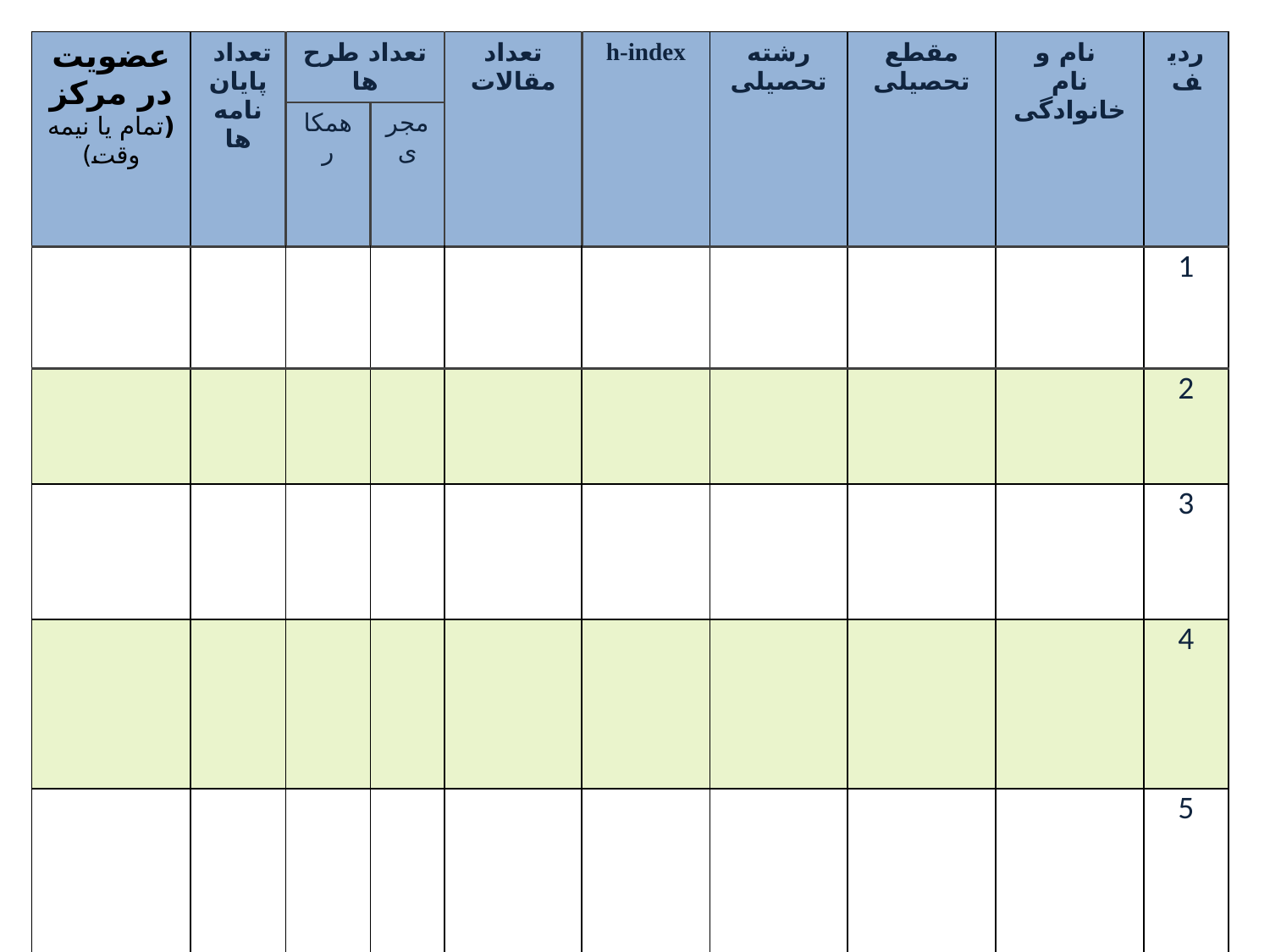

| عضویت در مرکز (تمام یا نیمه وقت) | تعداد پایان نامه ها | تعداد طرح ها |  | تعداد مقالات | h-index | رشته تحصیلی | مقطع تحصیلی | نام و نام خانوادگی | ردیف |
| --- | --- | --- | --- | --- | --- | --- | --- | --- | --- |
|  |  | همکار | مجری |  |  |  |  |  |  |
|  |  |  |  |  |  |  |  |  | 1 |
|  |  |  |  |  |  |  |  |  | 2 |
|  |  |  |  |  |  |  |  |  | 3 |
|  |  |  |  |  |  |  |  |  | 4 |
|  |  |  |  |  |  |  |  |  | 5 |